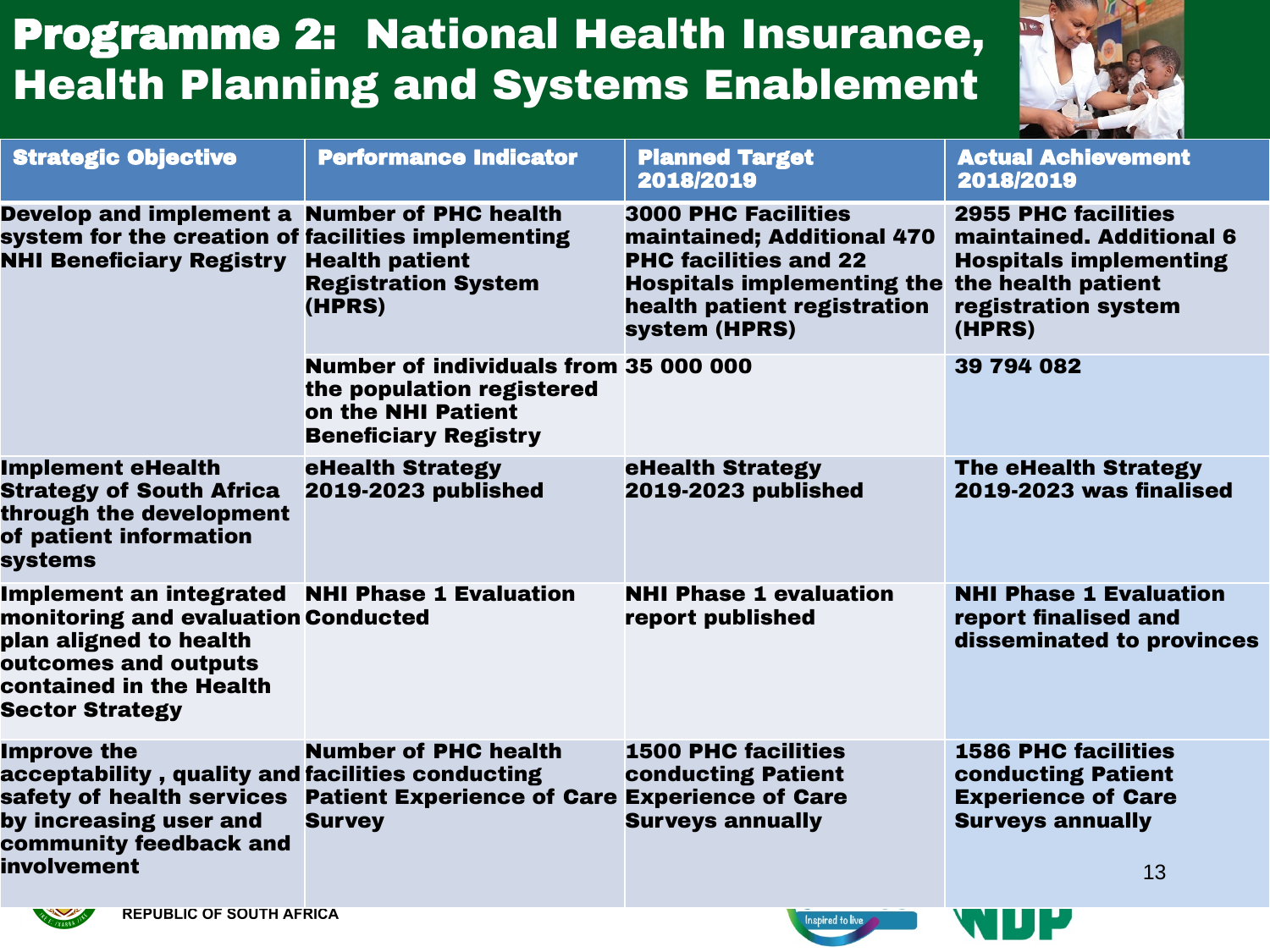

Programme 2:  National Health Insurance, Health Planning and Systems Enablement
| Strategic Objective | Performance Indicator | Planned Target 2018/2019 | Actual Achievement 2018/2019 |
| --- | --- | --- | --- |
| Develop and implement a system for the creation of NHI Beneficiary Registry | Number of PHC health facilities implementing Health patient Registration System (HPRS) | 3000 PHC Facilities maintained; Additional 470 PHC facilities and 22 Hospitals implementing the health patient registration system (HPRS) | 2955 PHC facilities maintained. Additional 6 Hospitals implementing the health patient registration system (HPRS) |
|  | Number of individuals from the population registered on the NHI Patient Beneficiary Registry | 35 000 000 | 39 794 082 |
| Implement eHealth Strategy of South Africa through the development of patient information systems | eHealth Strategy 2019-2023 published | eHealth Strategy 2019-2023 published | The eHealth Strategy 2019-2023 was finalised |
| Implement an integrated monitoring and evaluation plan aligned to health outcomes and outputs contained in the Health Sector Strategy | NHI Phase 1 Evaluation Conducted | NHI Phase 1 evaluation report published | NHI Phase 1 Evaluation report finalised and disseminated to provinces |
| Improve the acceptability , quality and safety of health services by increasing user and community feedback and involvement | Number of PHC health facilities conducting Patient Experience of Care Survey | 1500 PHC facilities conducting Patient Experience of Care Surveys annually | 1586 PHC facilities conducting Patient Experience of Care Surveys annually |
13